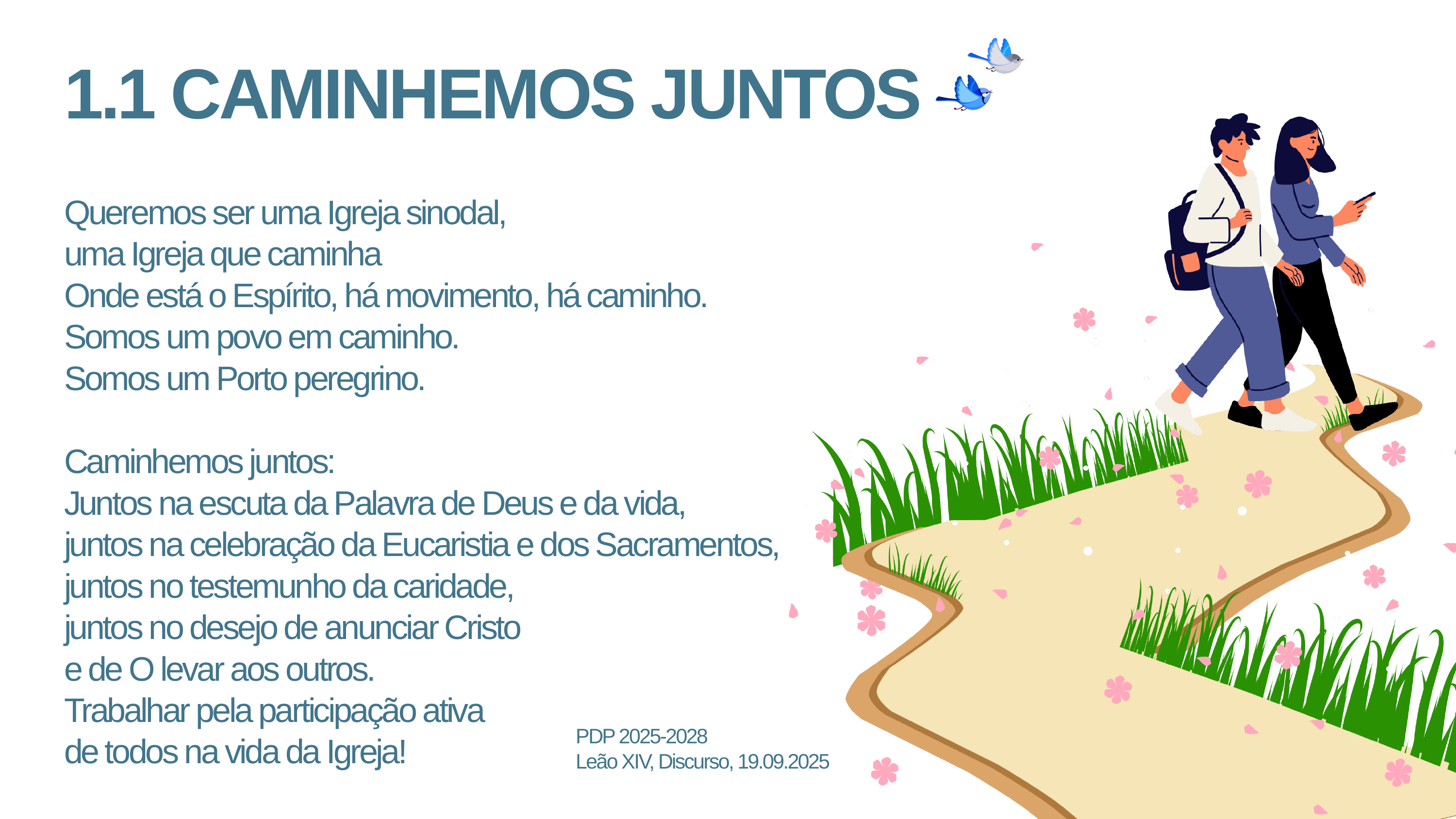

1.1 CAMINHEMOS JUNTOS

Queremos ser uma Igreja sinodal,
uma Igreja que caminha
Onde está o Espírito, há movimento, há caminho.
Somos um povo em caminho.
Somos um Porto peregrino.

Caminhemos juntos:
Juntos na escuta da Palavra de Deus e da vida,
juntos na celebração da Eucaristia e dos Sacramentos,
juntos no testemunho da caridade,
juntos no desejo de anunciar Cristo
e de O levar aos outros.
Trabalhar pela participação ativa
de todos na vida da Igreja!

PDP 2025-2028
Leão XIV, Discurso, 19.09.2025